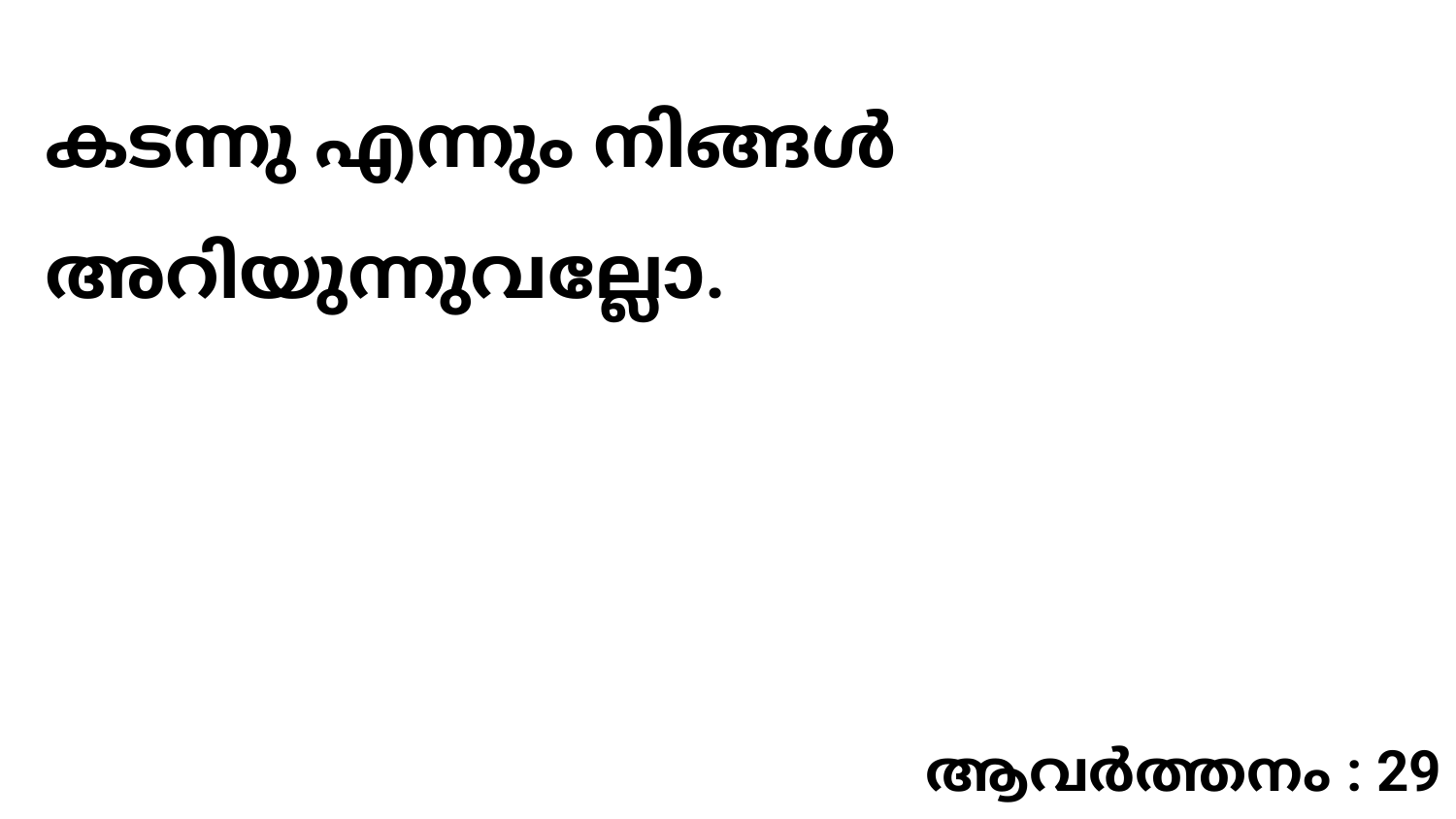

കടന്നു എന്നും നിങ്ങൾ അറിയുന്നുവല്ലോ.
ആവർത്തനം : 29